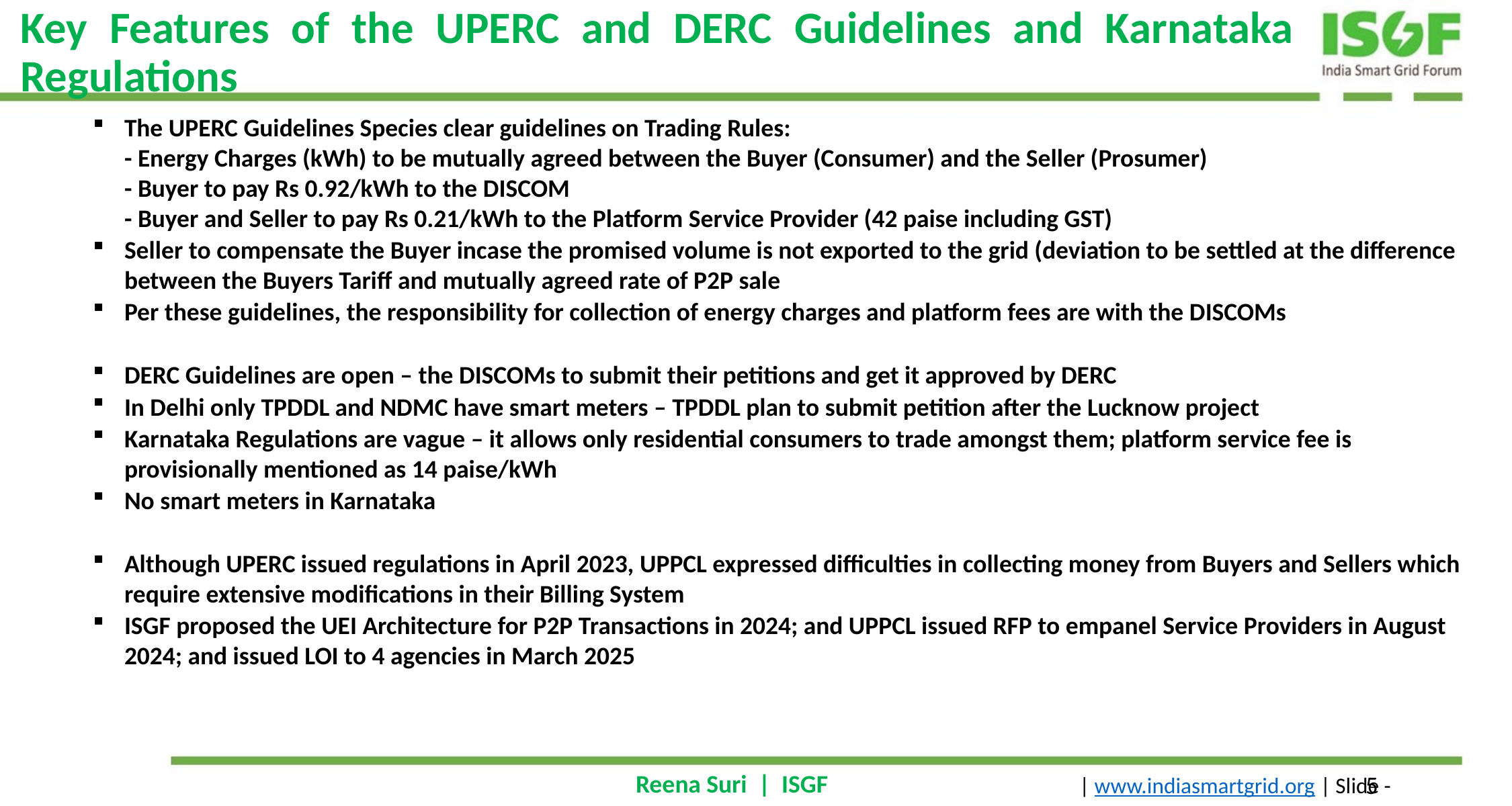

# Key Features of the UPERC and DERC Guidelines and Karnataka Regulations
The UPERC Guidelines Species clear guidelines on Trading Rules:
- Energy Charges (kWh) to be mutually agreed between the Buyer (Consumer) and the Seller (Prosumer)
- Buyer to pay Rs 0.92/kWh to the DISCOM
- Buyer and Seller to pay Rs 0.21/kWh to the Platform Service Provider (42 paise including GST)
Seller to compensate the Buyer incase the promised volume is not exported to the grid (deviation to be settled at the difference between the Buyers Tariff and mutually agreed rate of P2P sale
Per these guidelines, the responsibility for collection of energy charges and platform fees are with the DISCOMs

DERC Guidelines are open – the DISCOMs to submit their petitions and get it approved by DERC
In Delhi only TPDDL and NDMC have smart meters – TPDDL plan to submit petition after the Lucknow project
Karnataka Regulations are vague – it allows only residential consumers to trade amongst them; platform service fee is provisionally mentioned as 14 paise/kWh
No smart meters in Karnataka

Although UPERC issued regulations in April 2023, UPPCL expressed difficulties in collecting money from Buyers and Sellers which require extensive modifications in their Billing System
ISGF proposed the UEI Architecture for P2P Transactions in 2024; and UPPCL issued RFP to empanel Service Providers in August 2024; and issued LOI to 4 agencies in March 2025